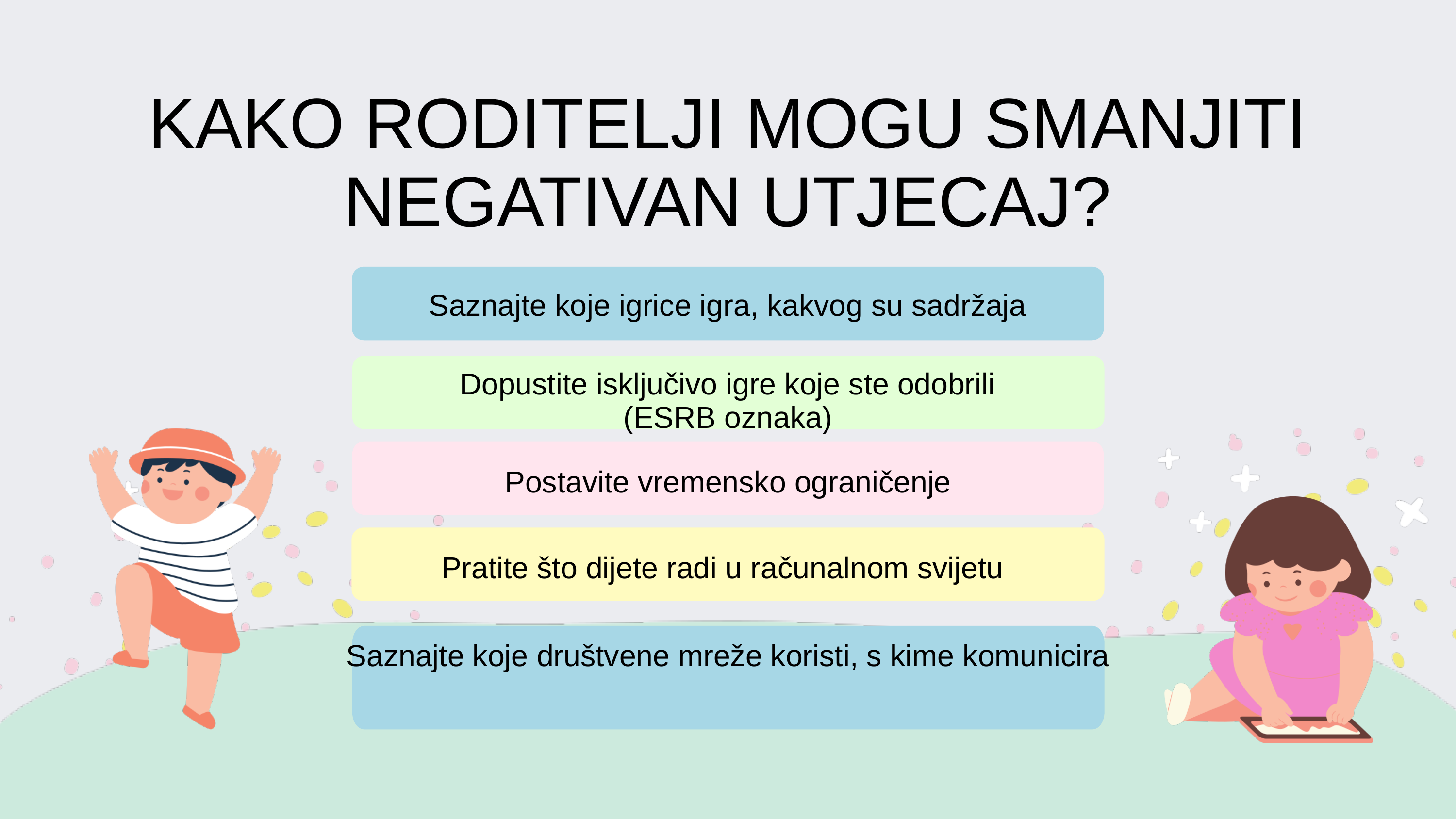

KAKO RODITELJI MOGU SMANJITI NEGATIVAN UTJECAJ?

Saznajte koje igrice igra, kakvog su sadržaja

Dopustite isključivo igre koje ste odobrili (ESRB oznaka)

Postavite vremensko ograničenje

Pratite što dijete radi u računalnom svijetu

Saznajte koje društvene mreže koristi, s kime komunicira